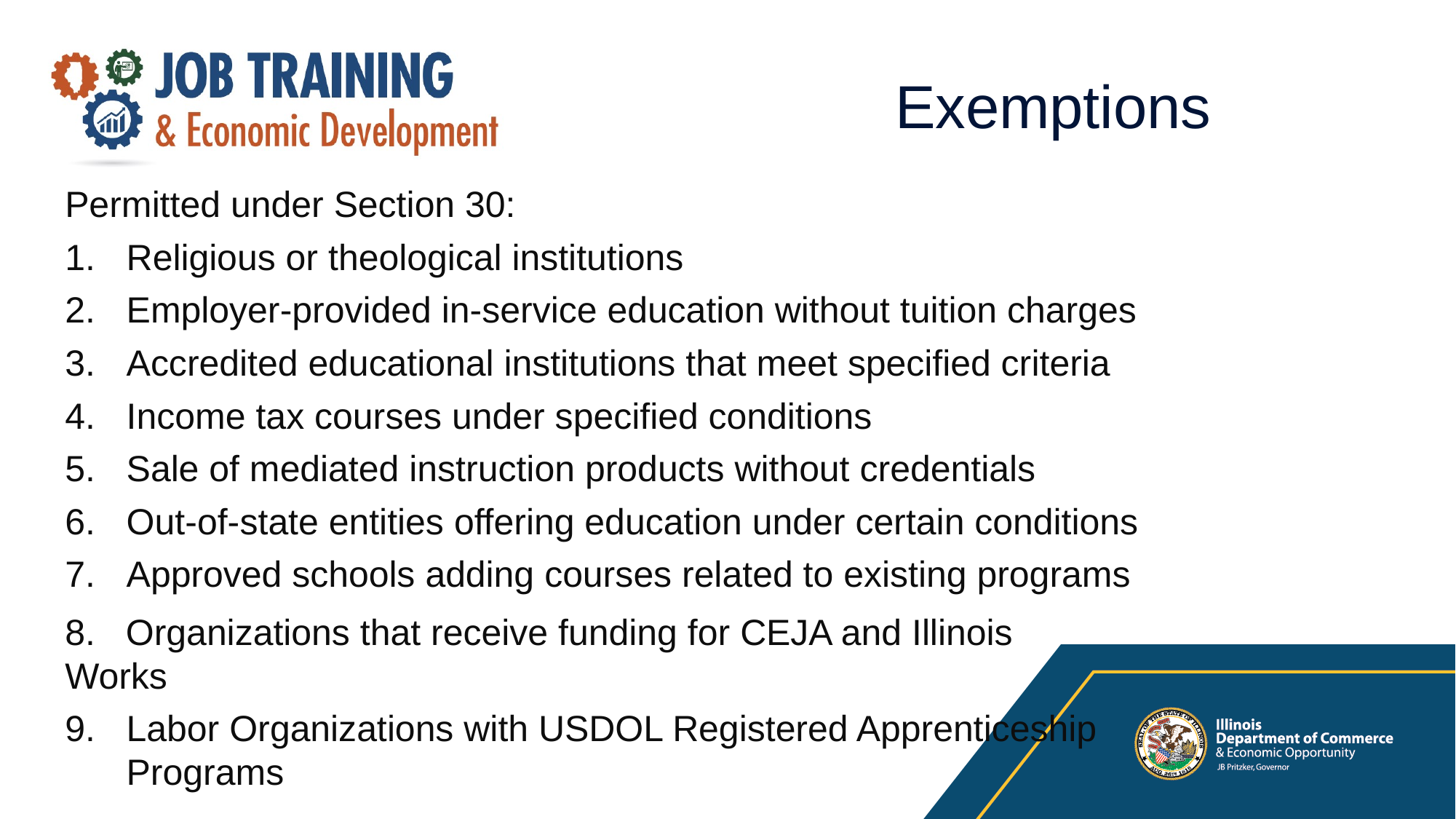

Exemptions
Permitted under Section 30:
Religious or theological institutions
Employer-provided in-service education without tuition charges
Accredited educational institutions that meet specified criteria
Income tax courses under specified conditions
Sale of mediated instruction products without credentials
Out-of-state entities offering education under certain conditions
Approved schools adding courses related to existing programs
8.   Organizations that receive funding for CEJA and Illinois Works
Labor Organizations with USDOL Registered Apprenticeship Programs